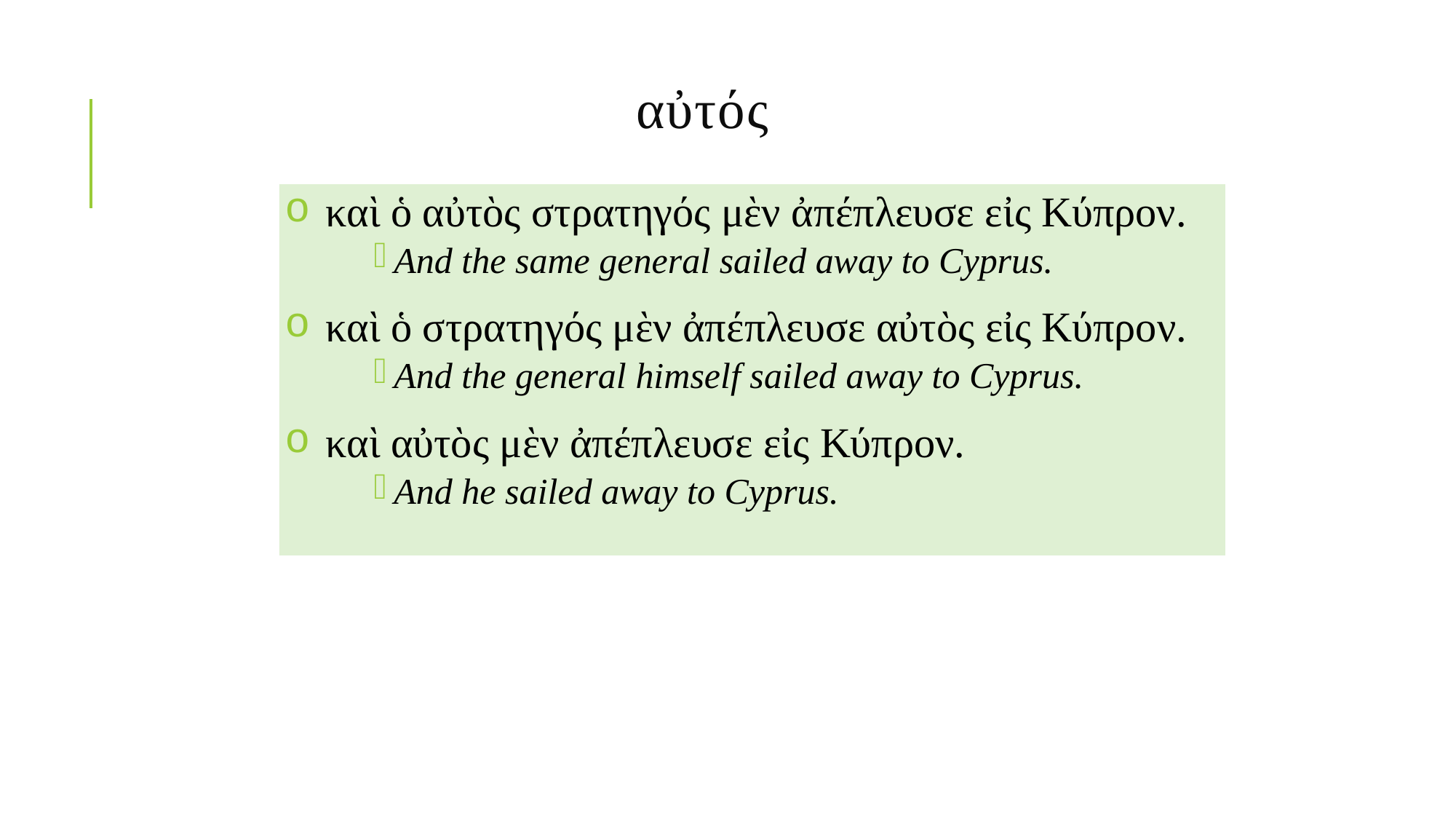

# αὐτός
καὶ ὁ αὐτὸς στρατηγός μὲν ἀπέπλευσε εἰς Κύπρον.
And the same general sailed away to Cyprus.
καὶ ὁ στρατηγός μὲν ἀπέπλευσε αὐτὸς εἰς Κύπρον.
And the general himself sailed away to Cyprus.
καὶ αὐτὸς μὲν ἀπέπλευσε εἰς Κύπρον.
And he sailed away to Cyprus.